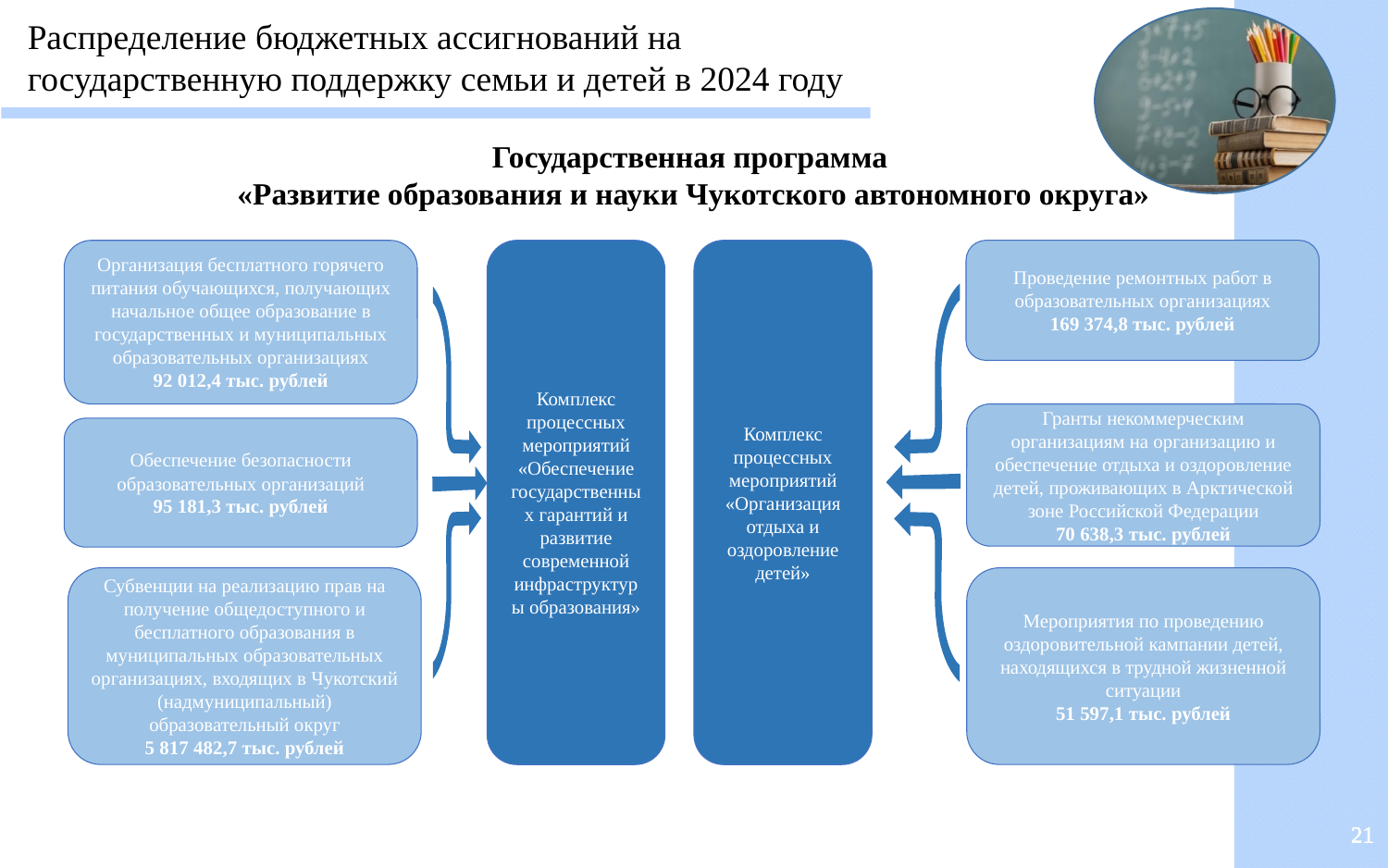

Распределение бюджетных ассигнований на государственную поддержку семьи и детей в 2024 году

Государственная программа
«Развитие образования и науки Чукотского автономного округа»
Организация бесплатного горячего питания обучающихся, получающих начальное общее образование в государственных и муниципальных образовательных организациях
92 012,4 тыс. рублей
Комплекс процессных мероприятий «Обеспечение государственных гарантий и развитие современной инфраструктуры образования»
Проведение ремонтных работ в образовательных организациях
169 374,8 тыс. рублей
Комплекс процессных мероприятий «Организация отдыха и оздоровление детей»
Гранты некоммерческим организациям на организацию и обеспечение отдыха и оздоровление детей, проживающих в Арктической зоне Российской Федерации
70 638,3 тыс. рублей
Обеспечение безопасности образовательных организаций
95 181,3 тыс. рублей

Субвенции на реализацию прав на получение общедоступного и бесплатного образования в муниципальных образовательных организациях, входящих в Чукотский (надмуниципальный) образовательный округ
5 817 482,7 тыс. рублей
Мероприятия по проведению оздоровительной кампании детей, находящихся в трудной жизненной ситуации
51 597,1 тыс. рублей
21